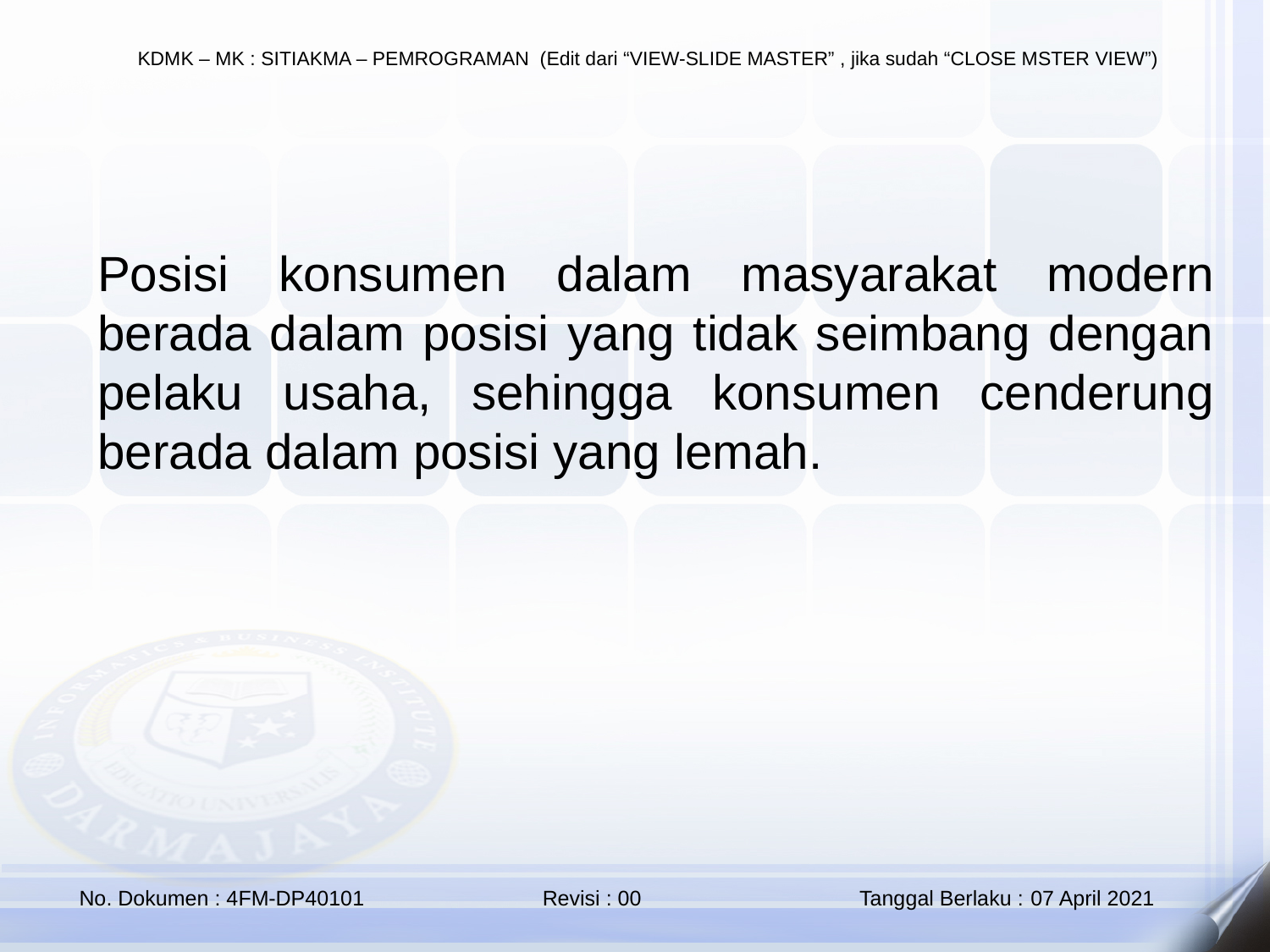

Posisi konsumen dalam masyarakat modern berada dalam posisi yang tidak seimbang dengan pelaku usaha, sehingga konsumen cenderung berada dalam posisi yang lemah.